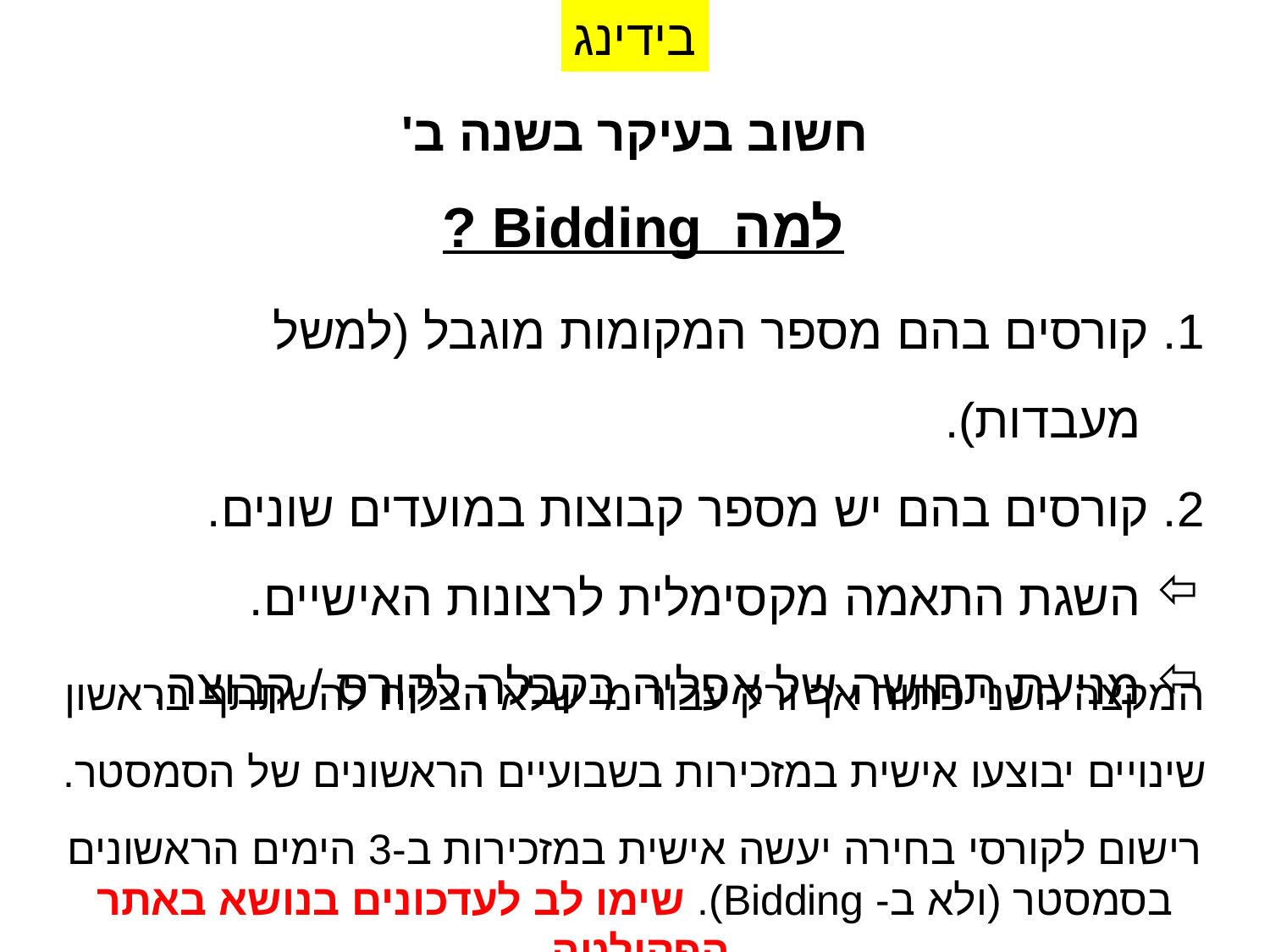

בידינג
חשוב בעיקר בשנה ב'
למה  Bidding ?
1. קורסים בהם מספר המקומות מוגבל (למשל מעבדות).
2. קורסים בהם יש מספר קבוצות במועדים שונים.
השגת התאמה מקסימלית לרצונות האישיים.
מניעת תחושה של אפליה בקבלה לקורס / קבוצה.
המקצה השני פתוח אך ורק עבור מי שלא הצליח להשתתף בראשון
שינויים יבוצעו אישית במזכירות בשבועיים הראשונים של הסמסטר.
רישום לקורסי בחירה יעשה אישית במזכירות ב-3 הימים הראשונים בסמסטר (ולא ב- Bidding). שימו לב לעדכונים בנושא באתר הפקולטה.